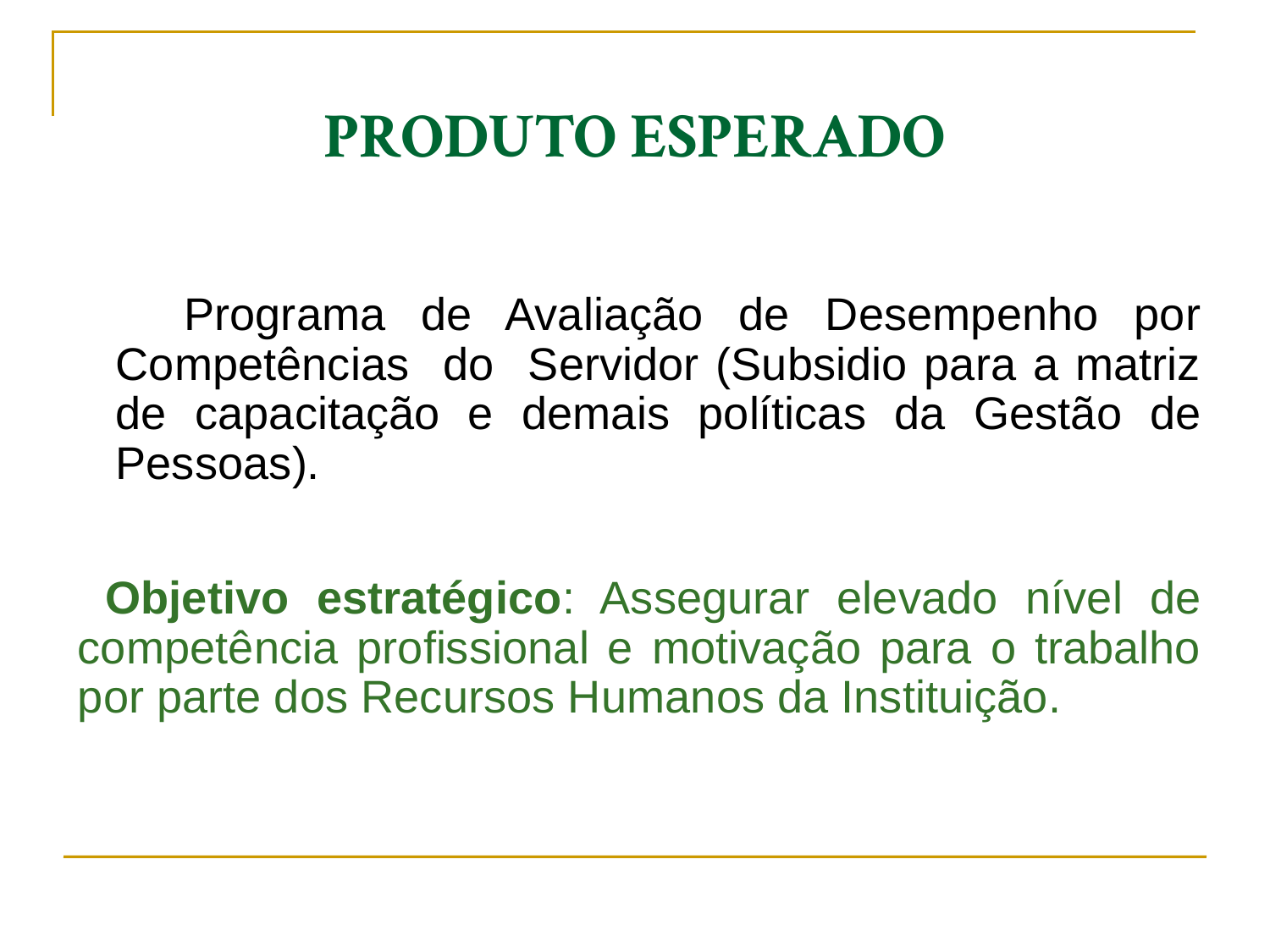

PRODUTO ESPERADO

   Programa de Avaliação de Desempenho por Competências  do  Servidor (Subsidio para a matriz de capacitação e demais políticas da Gestão de Pessoas).

 Objetivo estratégico: Assegurar elevado nível de competência profissional e motivação para o trabalho por parte dos Recursos Humanos da Instituição.